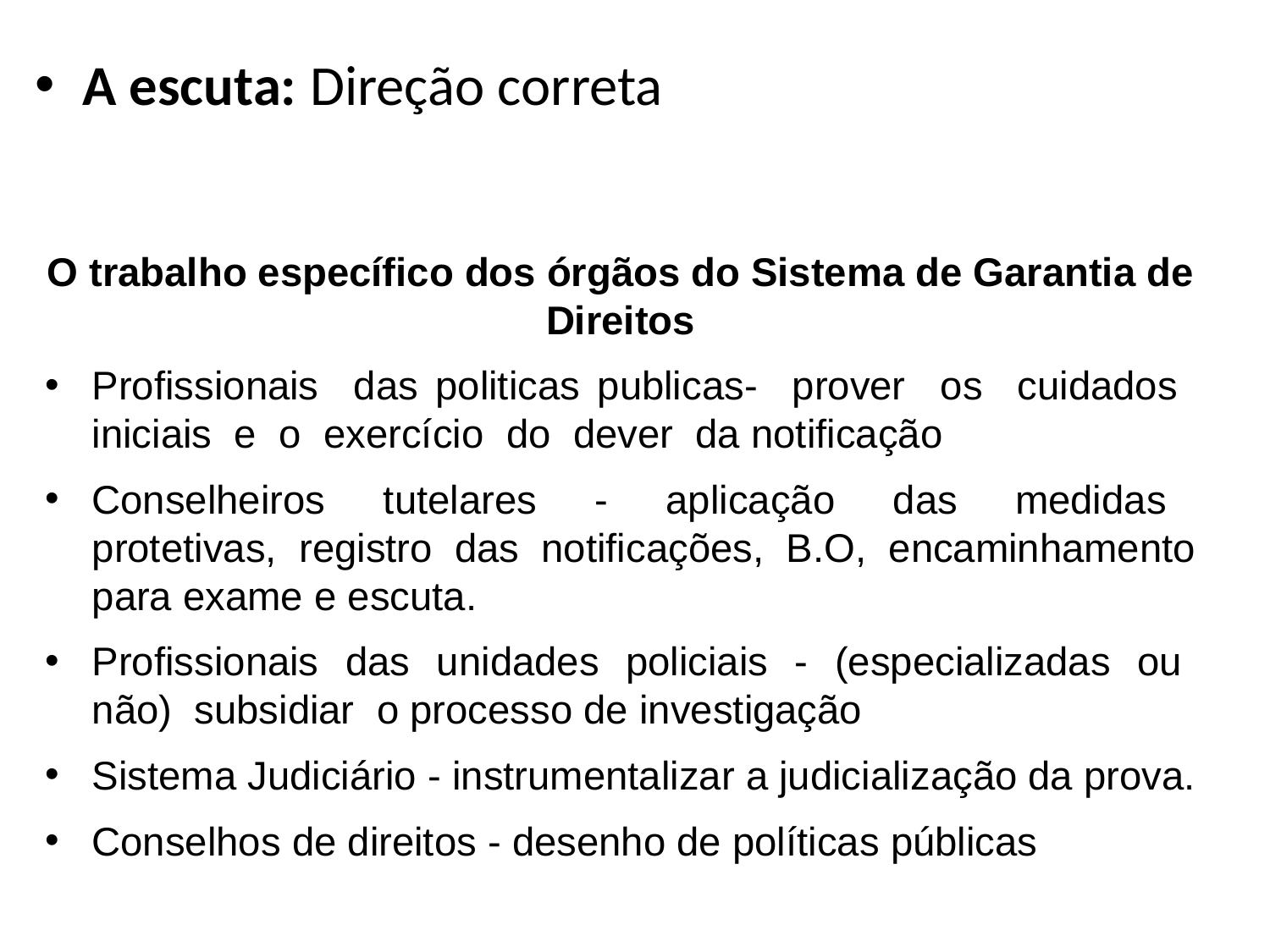

# A escuta: Direção correta
O trabalho específico dos órgãos do Sistema de Garantia de Direitos
Profissionais  das politicas publicas-  prover  os  cuidados  iniciais  e  o  exercício  do  dever  da notificação
Conselheiros  tutelares  -  aplicação  das  medidas  protetivas, registro das notificações, B.O, encaminhamento para exame e escuta.
Profissionais  das  unidades  policiais  -  (especializadas  ou  não)  subsidiar  o processo de investigação
Sistema Judiciário - instrumentalizar a judicialização da prova.
Conselhos de direitos - desenho de políticas públicas